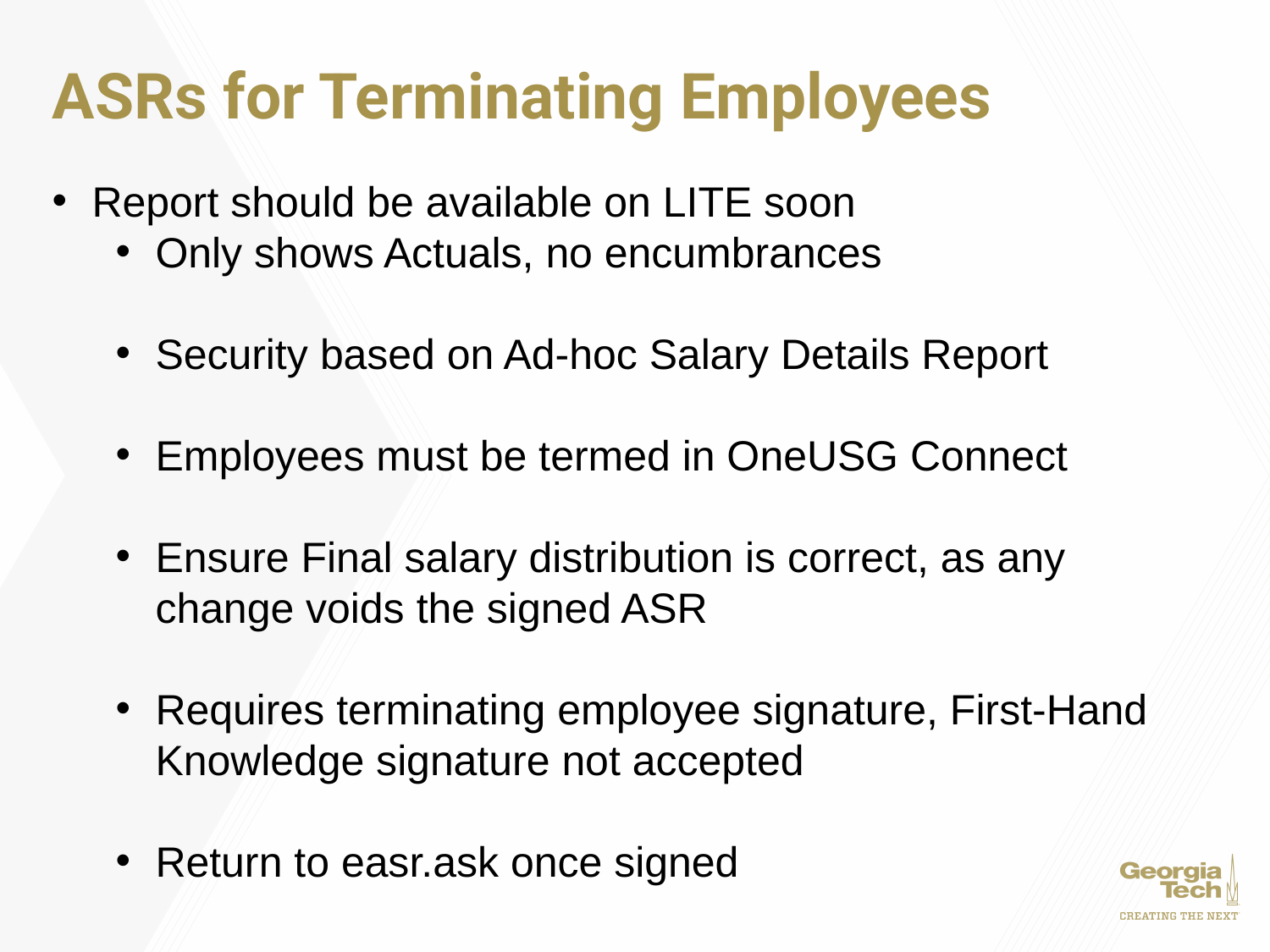

# ASRs for Terminating Employees
Report should be available on LITE soon
Only shows Actuals, no encumbrances

Security based on Ad-hoc Salary Details Report

Employees must be termed in OneUSG Connect

Ensure Final salary distribution is correct, as any change voids the signed ASR

Requires terminating employee signature, First-Hand Knowledge signature not accepted

Return to easr.ask once signed